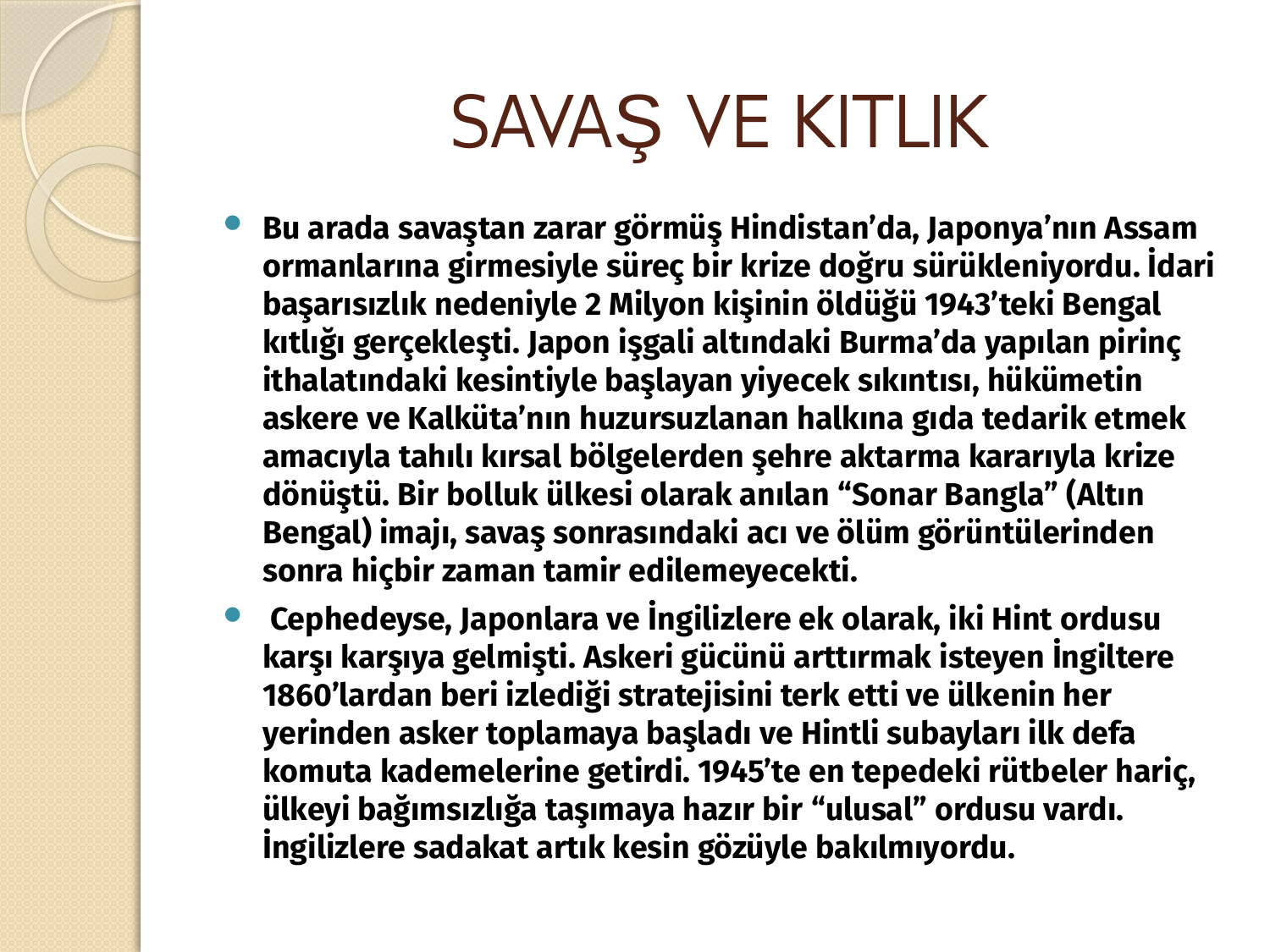

# SAVAŞ VE KITLIK
Bu arada savaştan zarar görmüş Hindistan’da, Japonya’nın Assam ormanlarına girmesiyle süreç bir krize doğru sürükleniyordu. İdari başarısızlık nedeniyle 2 Milyon kişinin öldüğü 1943’teki Bengal kıtlığı gerçekleşti. Japon işgali altındaki Burma’da yapılan pirinç ithalatındaki kesintiyle başlayan yiyecek sıkıntısı, hükümetin askere ve Kalküta’nın huzursuzlanan halkına gıda tedarik etmek amacıyla tahılı kırsal bölgelerden şehre aktarma kararıyla krize dönüştü. Bir bolluk ülkesi olarak anılan “Sonar Bangla” (Altın Bengal) imajı, savaş sonrasındaki acı ve ölüm görüntülerinden sonra hiçbir zaman tamir edilemeyecekti.
 Cephedeyse, Japonlara ve İngilizlere ek olarak, iki Hint ordusu karşı karşıya gelmişti. Askeri gücünü arttırmak isteyen İngiltere 1860’lardan beri izlediği stratejisini terk etti ve ülkenin her yerinden asker toplamaya başladı ve Hintli subayları ilk defa komuta kademelerine getirdi. 1945’te en tepedeki rütbeler hariç, ülkeyi bağımsızlığa taşımaya hazır bir “ulusal” ordusu vardı. İngilizlere sadakat artık kesin gözüyle bakılmıyordu.